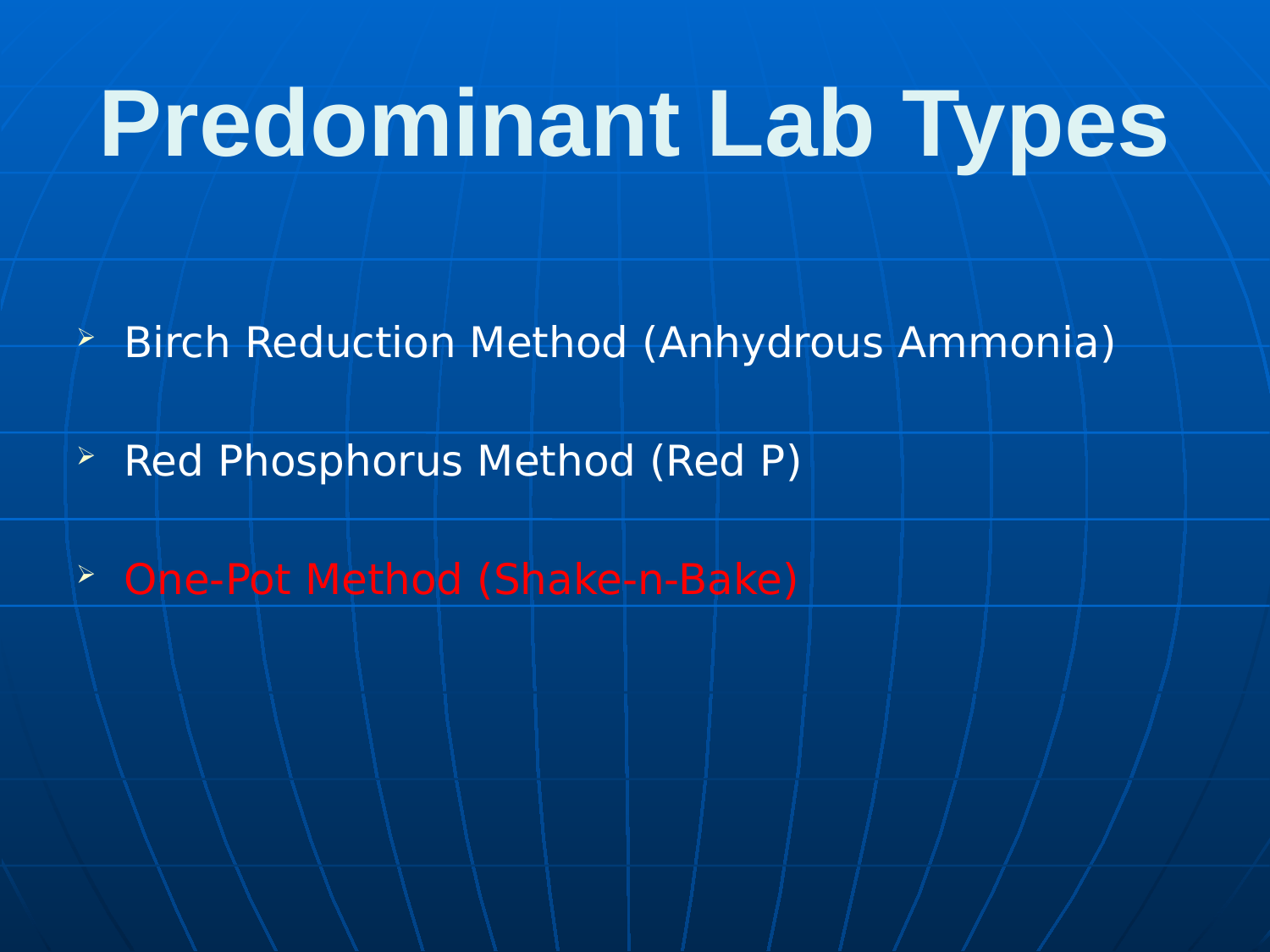

# Predominant Lab Types

Birch Reduction Method (Anhydrous Ammonia)

Red Phosphorus Method (Red P)

One-Pot Method (Shake-n-Bake)